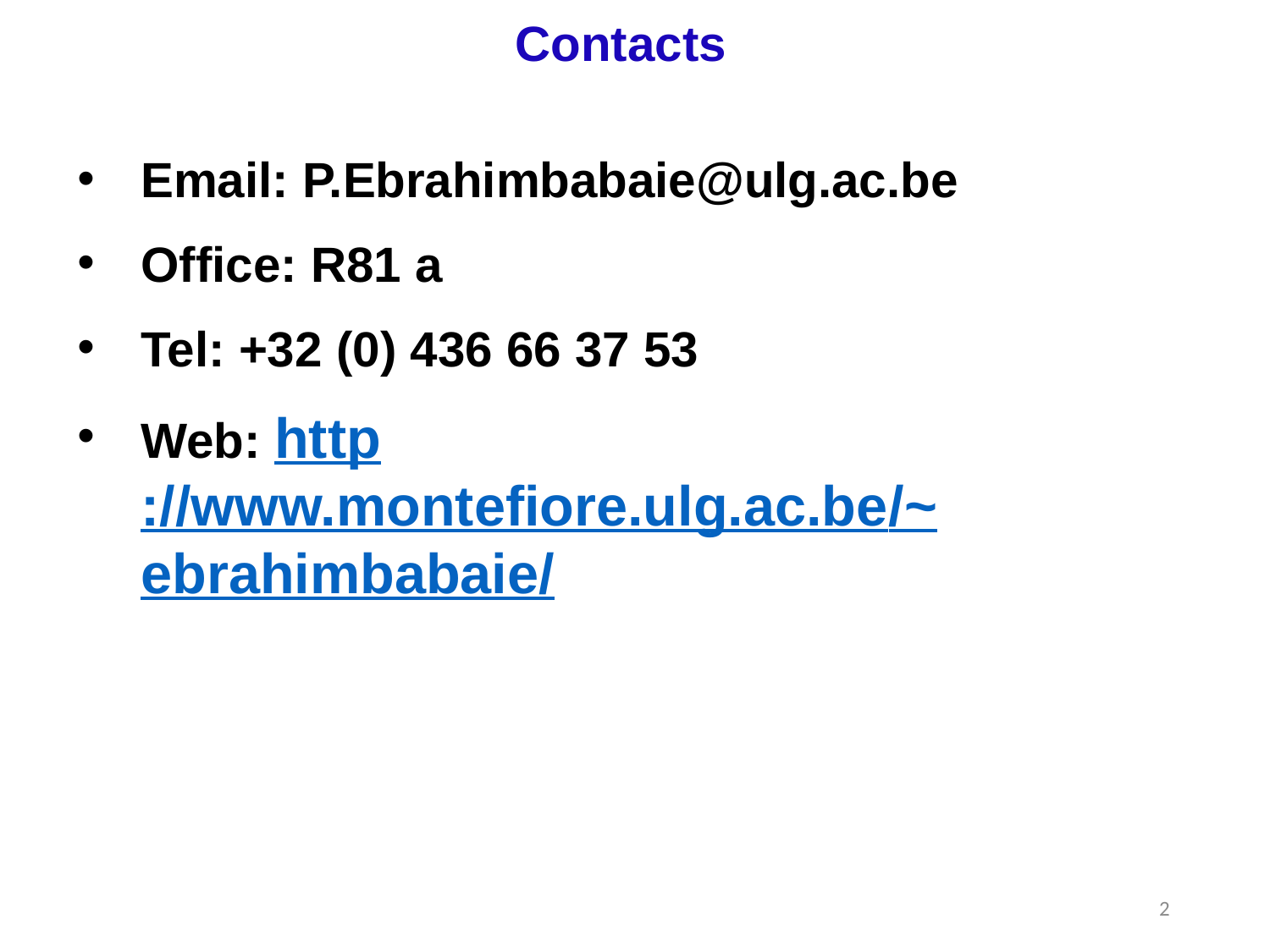

Contacts
Email: P.Ebrahimbabaie@ulg.ac.be

Office: R81 a

Tel: +32 (0) 436 66 37 53

Web: http://www.montefiore.ulg.ac.be/~ebrahimbabaie/

2